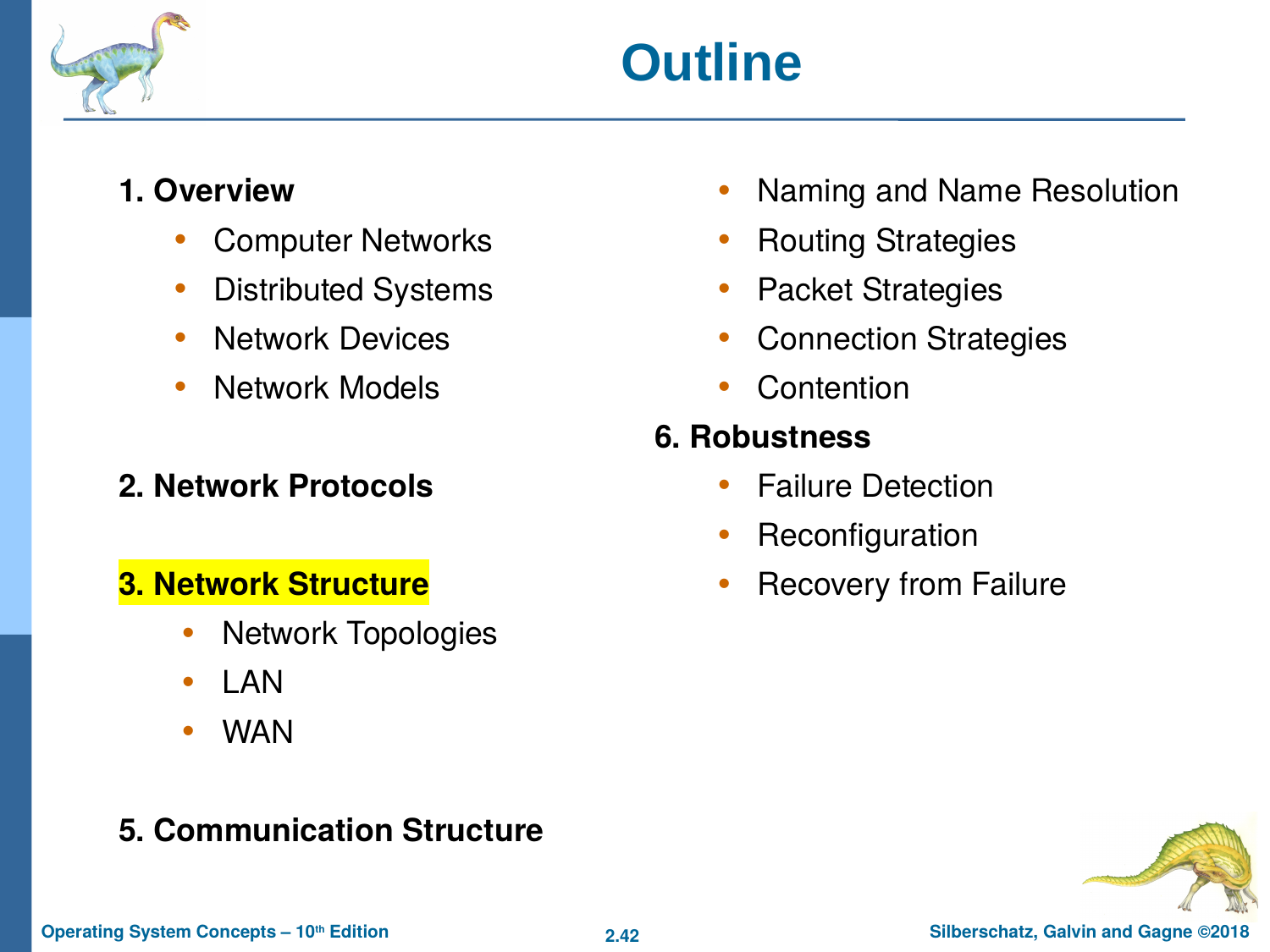

# Outline
1. Overview
Computer Networks
Distributed Systems
Network Devices
Network Models

2. Network Protocols

3. Network Structure
Network Topologies
LAN
WAN

5. Communication Structure
Naming and Name Resolution
Routing Strategies
Packet Strategies
Connection Strategies
Contention
6. Robustness
Failure Detection
Reconfiguration
Recovery from Failure